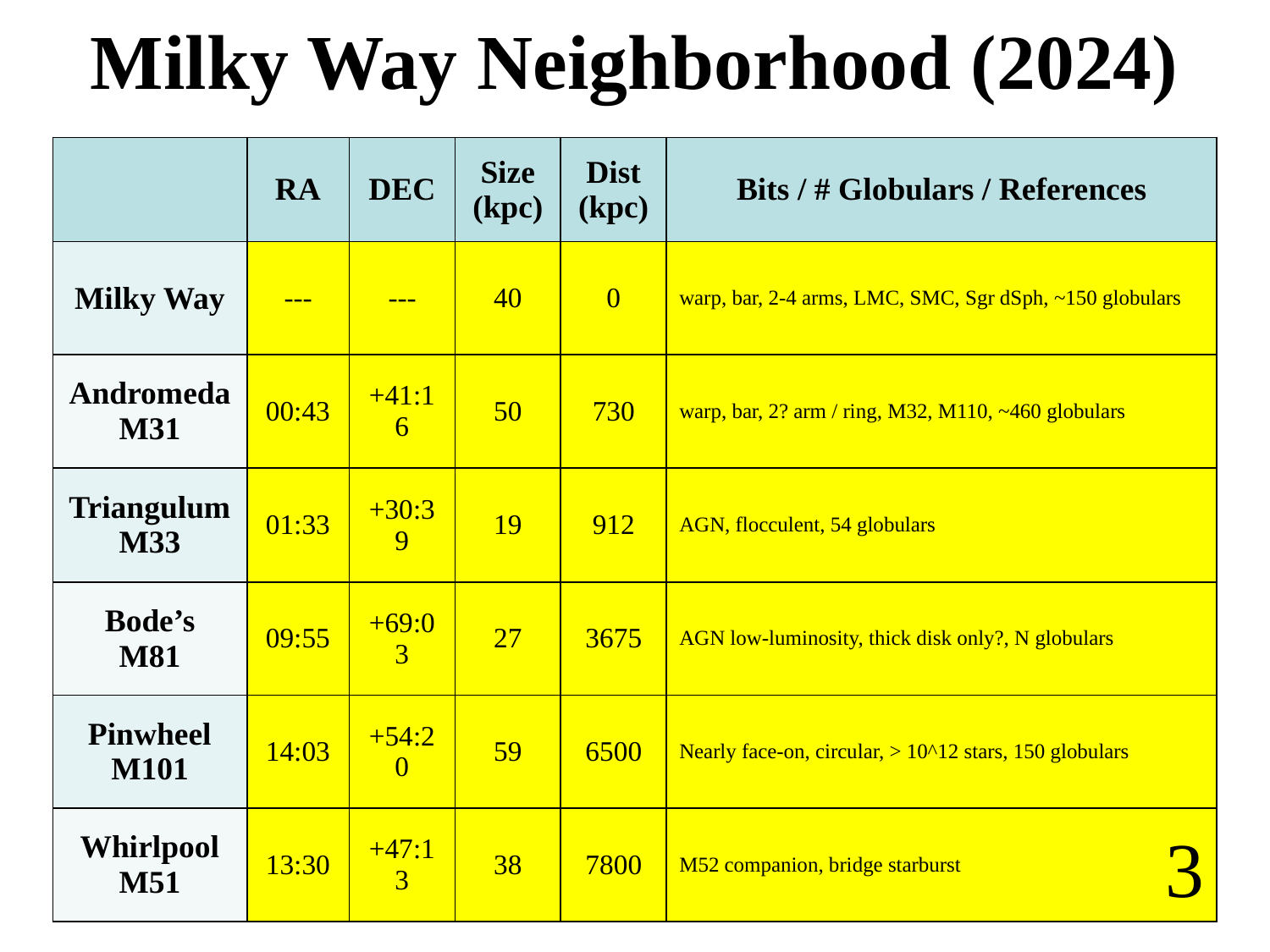

# Milky Way Neighborhood (2024)
|  | RA | DEC | Size (kpc) | Dist (kpc) | Bits / # Globulars / References |
| --- | --- | --- | --- | --- | --- |
| Milky Way | --- | --- | 40 | 0 | warp, bar, 2-4 arms, LMC, SMC, Sgr dSph, ~150 globulars |
| Andromeda M31 | 00:43 | +41:16 | 50 | 730 | warp, bar, 2? arm / ring, M32, M110, ~460 globulars |
| Triangulum M33 | 01:33 | +30:39 | 19 | 912 | AGN, flocculent, 54 globulars |
| Bode’s M81 | 09:55 | +69:03 | 27 | 3675 | AGN low-luminosity, thick disk only?, N globulars |
| Pinwheel M101 | 14:03 | +54:20 | 59 | 6500 | Nearly face-on, circular, > 10^12 stars, 150 globulars |
| Whirlpool M51 | 13:30 | +47:13 | 38 | 7800 | M52 companion, bridge starburst |
3